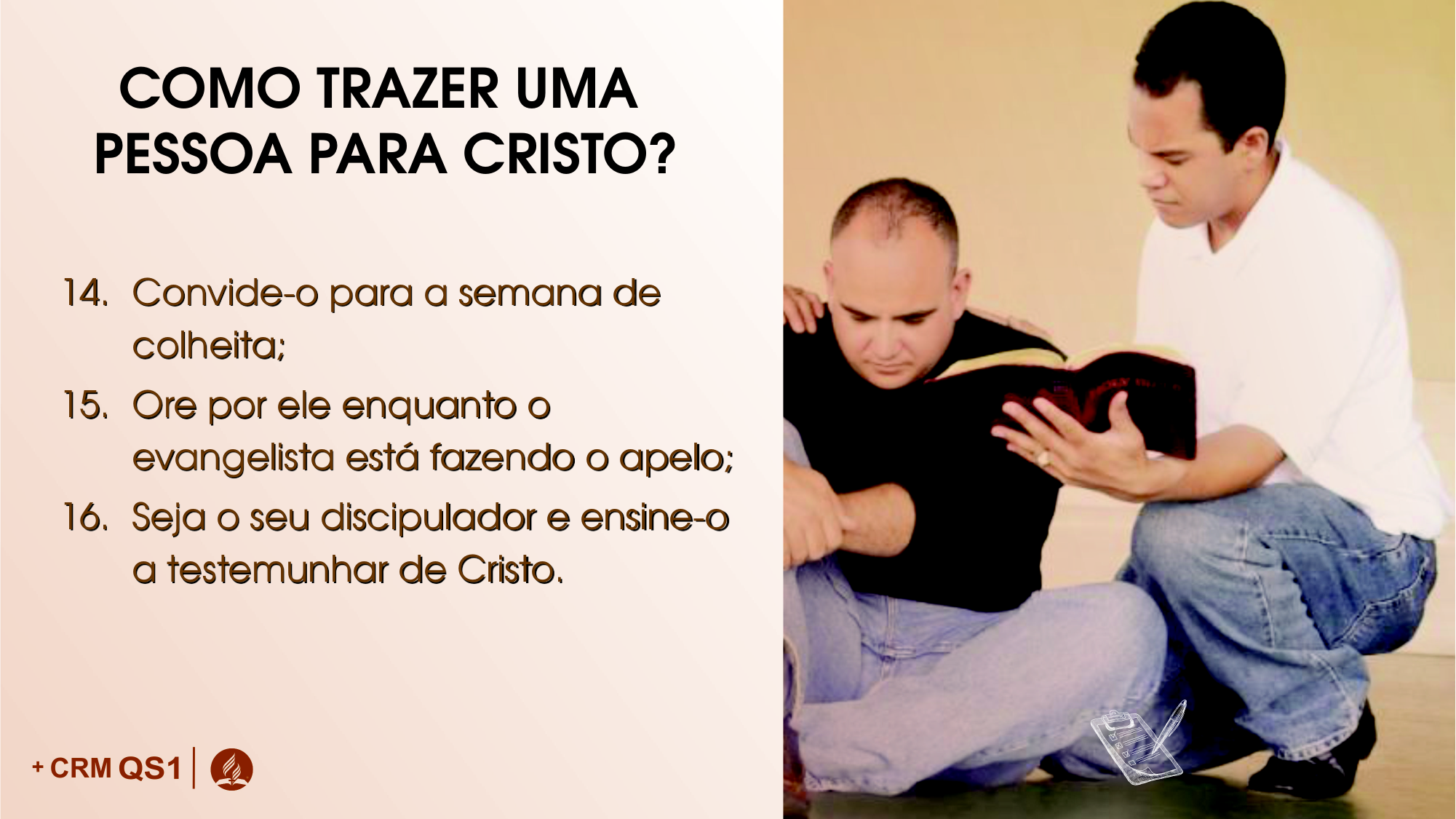

COMO TRAZER UMA
PESSOA PARA CRISTO?
Convide-o para a semana de colheita;
Ore por ele enquanto o evangelista está fazendo o apelo;
Seja o seu discipulador e ensine-o a testemunhar de Cristo.